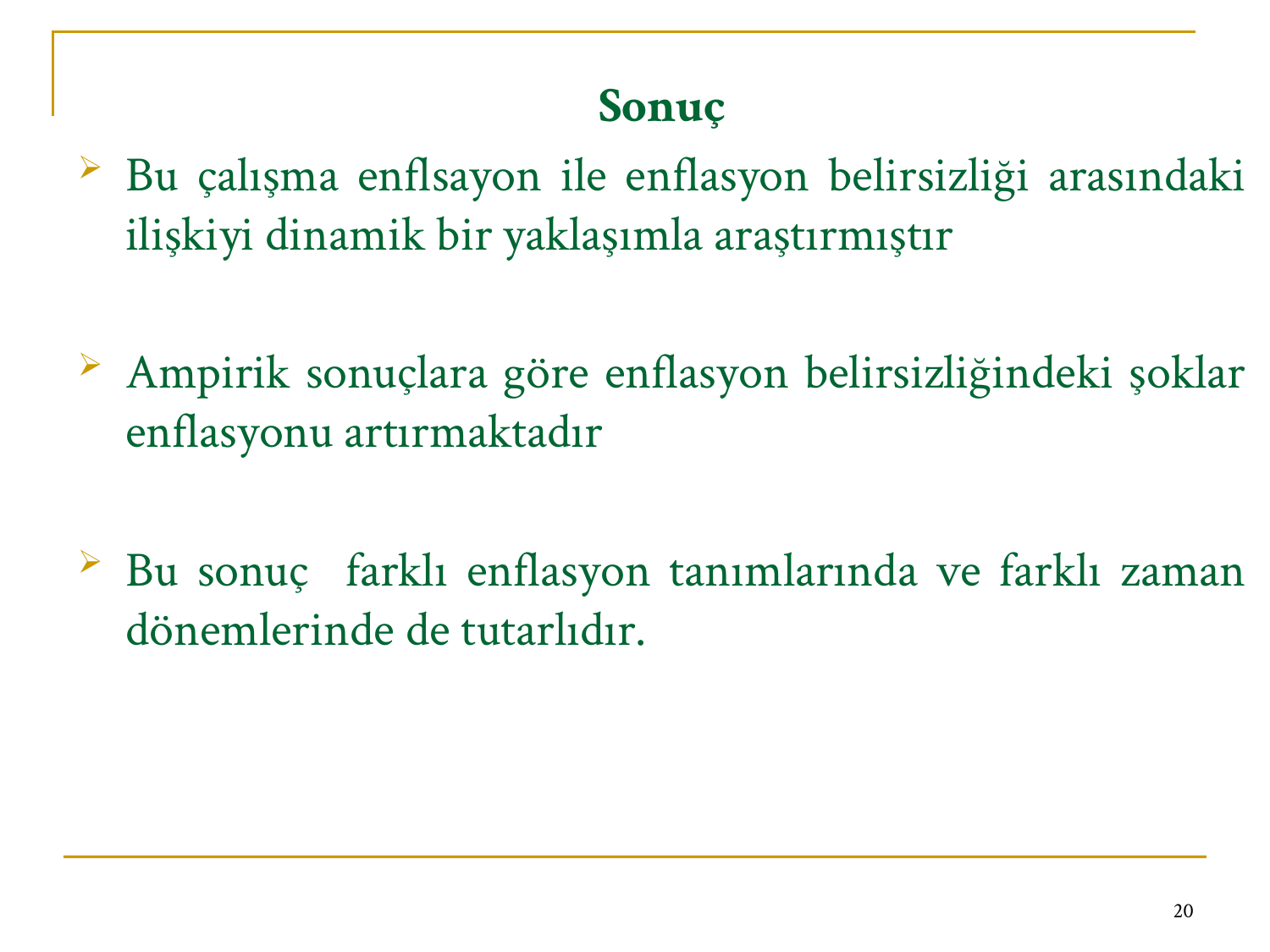

Sonuç
Bu çalışma enflsayon ile enflasyon belirsizliği arasındaki ilişkiyi dinamik bir yaklaşımla araştırmıştır

Ampirik sonuçlara göre enflasyon belirsizliğindeki şoklar enflasyonu artırmaktadır

Bu sonuç  farklı enflasyon tanımlarında ve farklı zaman dönemlerinde de tutarlıdır.

20